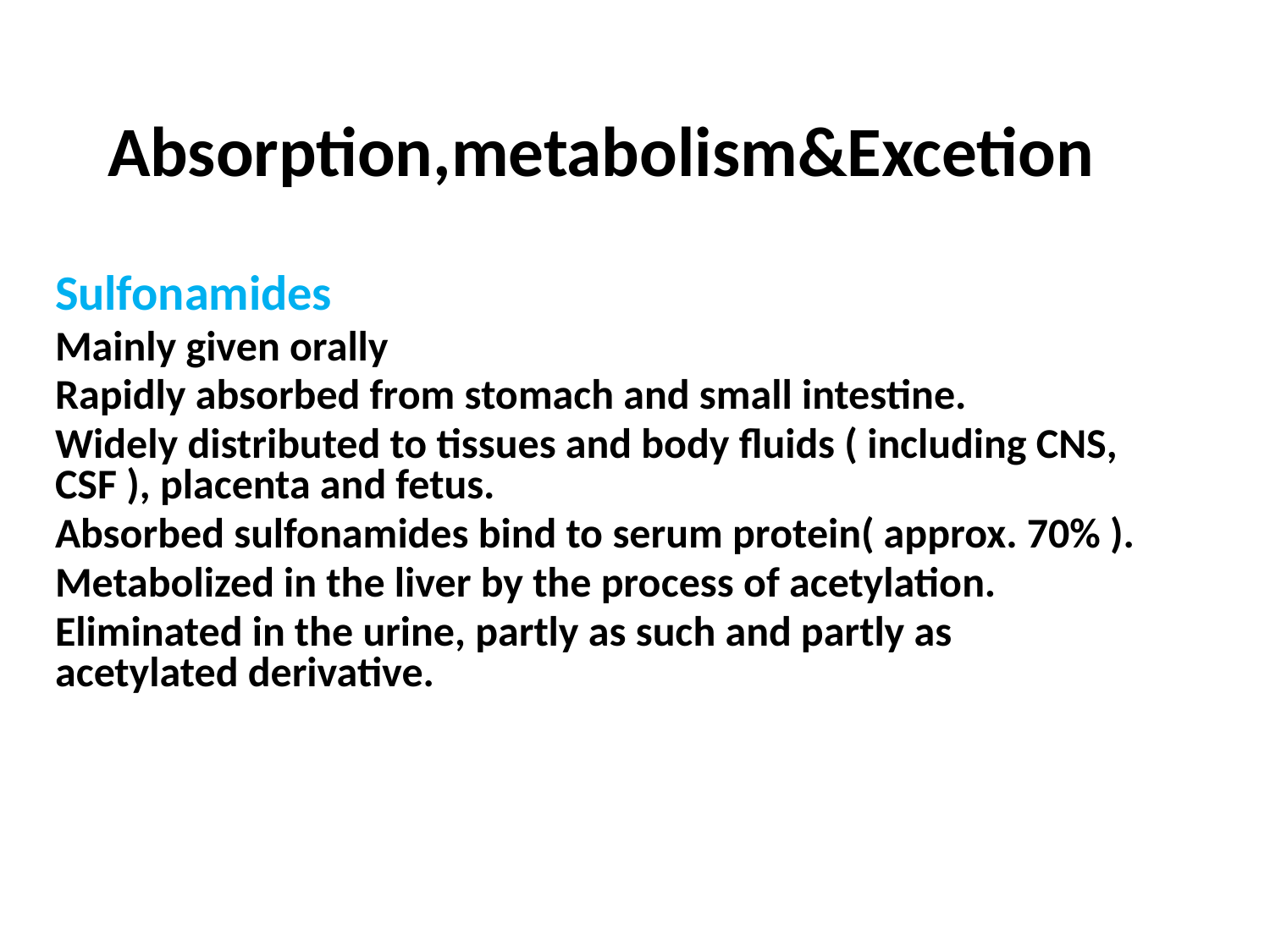

# Absorption,metabolism&Excetion
Sulfonamides
Mainly given orally
Rapidly absorbed from stomach and small intestine.
Widely distributed to tissues and body fluids ( including CNS, CSF ), placenta and fetus.
Absorbed sulfonamides bind to serum protein( approx. 70% ).
Metabolized in the liver by the process of acetylation.
Eliminated in the urine, partly as such and partly as acetylated derivative.